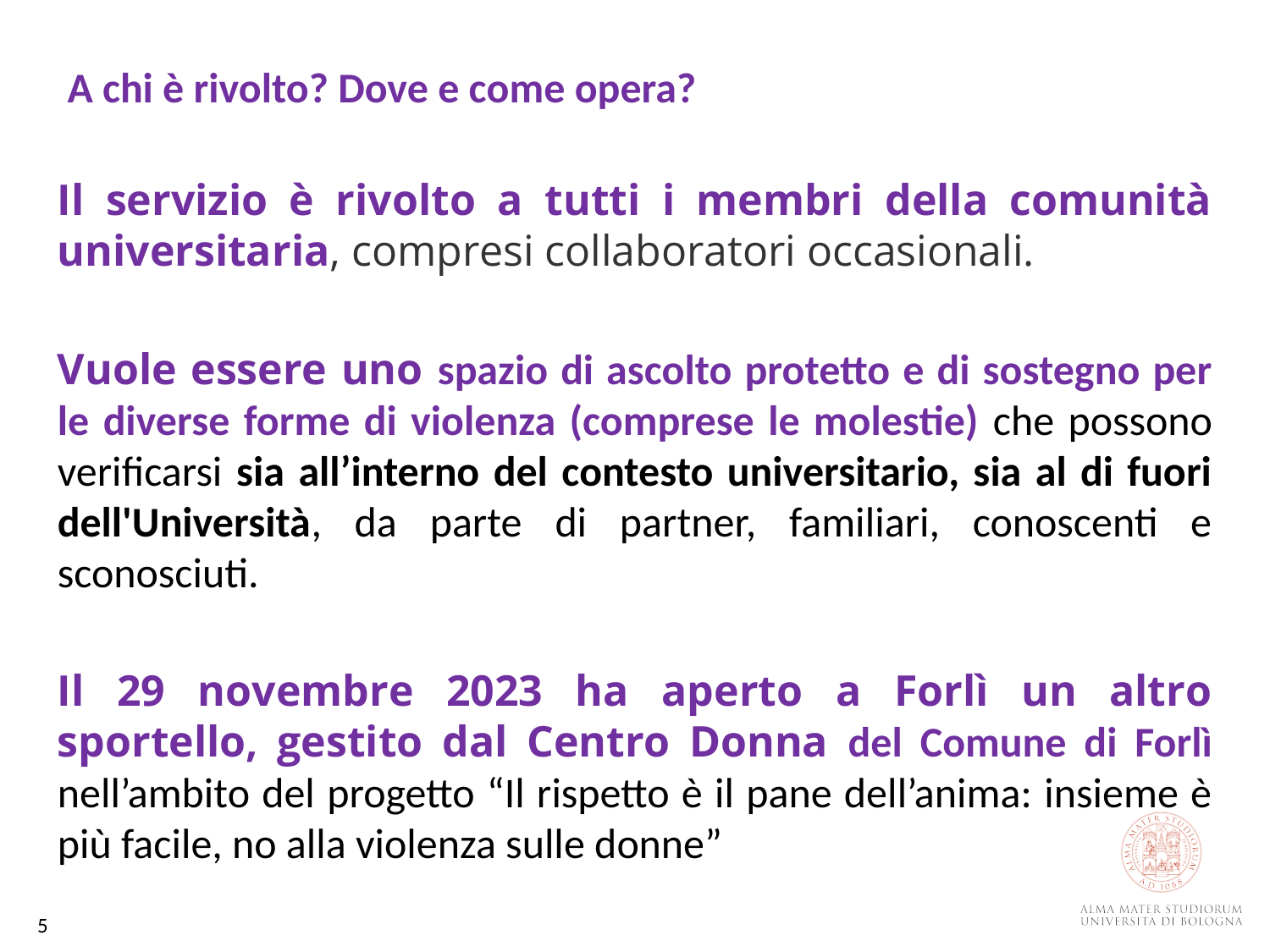

A chi è rivolto? Dove e come opera?

Il servizio è rivolto a tutti i membri della comunità universitaria, compresi collaboratori occasionali.

Vuole essere uno spazio di ascolto protetto e di sostegno per le diverse forme di violenza (comprese le molestie) che possono verificarsi sia all’interno del contesto universitario, sia al di fuori dell'Università, da parte di partner, familiari, conoscenti e sconosciuti.

Il 29 novembre 2023 ha aperto a Forlì un altro sportello, gestito dal Centro Donna del Comune di Forlì nell’ambito del progetto “Il rispetto è il pane dell’anima: insieme è più facile, no alla violenza sulle donne”